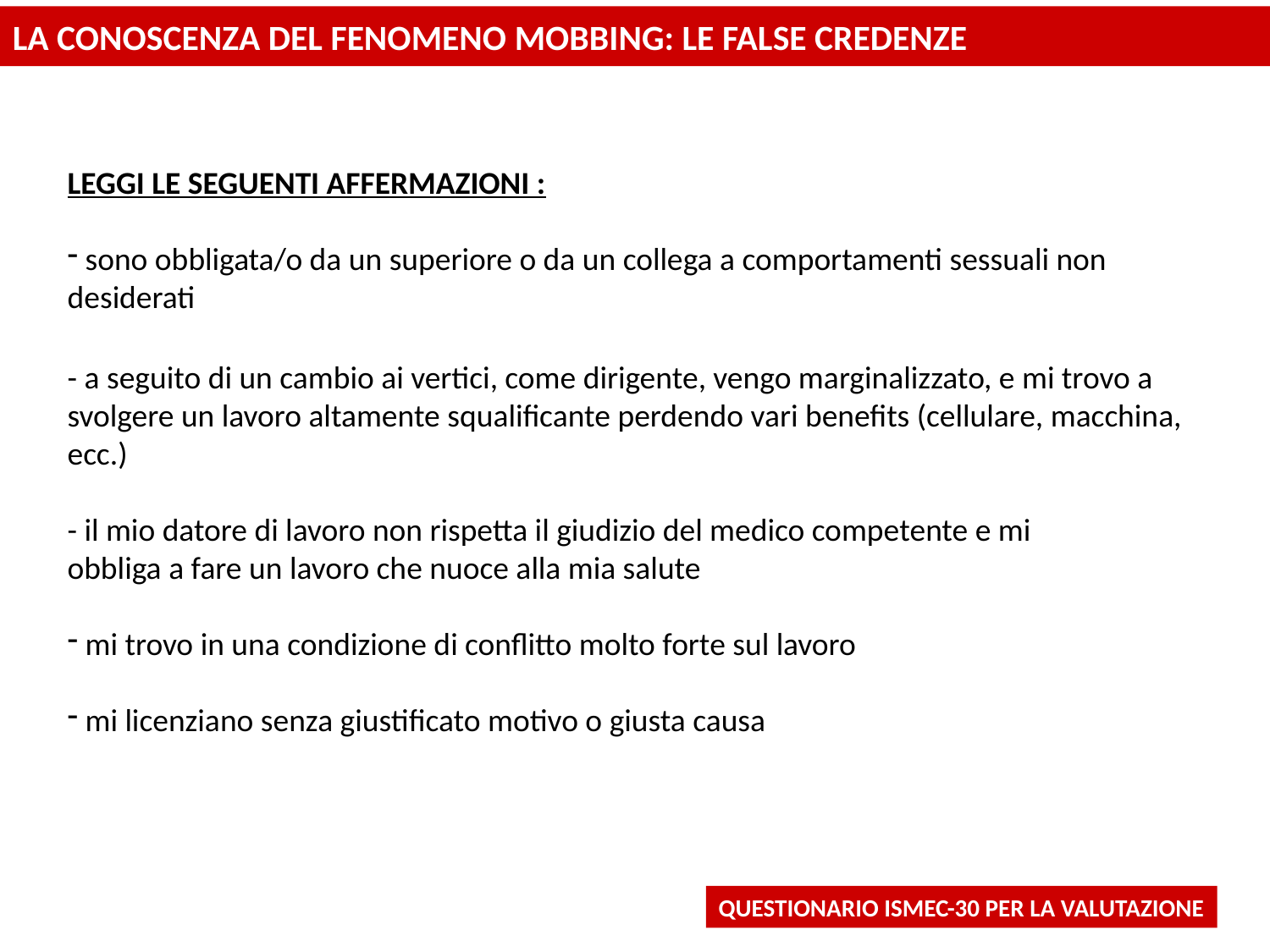

LA CONOSCENZA DEL FENOMENO MOBBING: LE FALSE CREDENZE
LEGGI LE SEGUENTI AFFERMAZIONI :

 sono obbligata/o da un superiore o da un collega a comportamenti sessuali non desiderati

- a seguito di un cambio ai vertici, come dirigente, vengo marginalizzato, e mi trovo a svolgere un lavoro altamente squalificante perdendo vari benefits (cellulare, macchina, ecc.)

- il mio datore di lavoro non rispetta il giudizio del medico competente e mi
obbliga a fare un lavoro che nuoce alla mia salute

 mi trovo in una condizione di conflitto molto forte sul lavoro

 mi licenziano senza giustificato motivo o giusta causa
QUESTIONARIO ISMEC-30 PER LA VALUTAZIONE